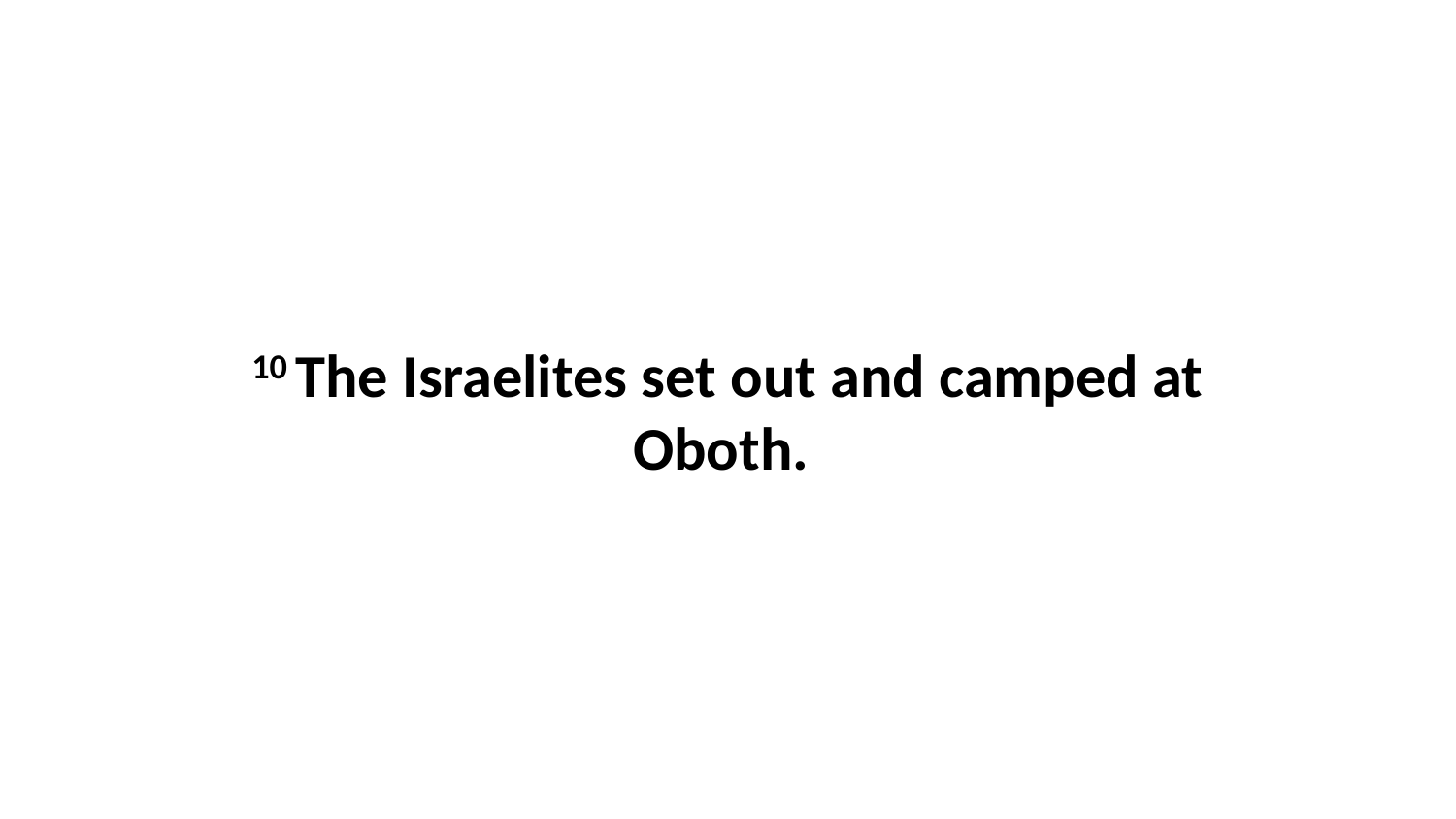

10 The Israelites set out and camped at Oboth.